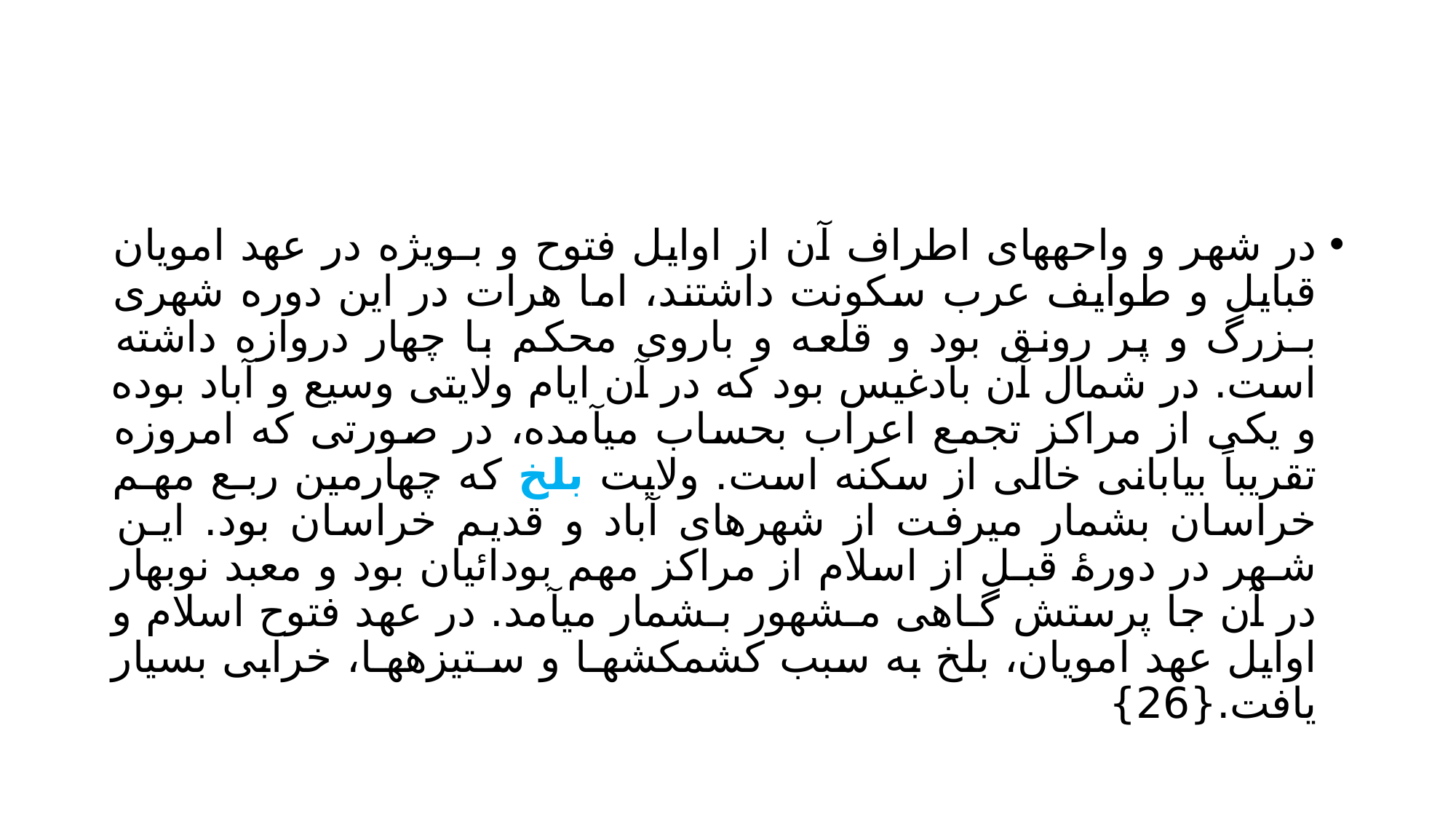

#
در شهر و واحههای اطراف آن از اوایل فتوح و بـویژه در عهد امویان قبایل و طوایف عرب سکونت داشتند، اما هرات در این دوره شهری بـزرگ و پر رونق بود و قلعه و باروی محکم با چهار دروازه داشته است. در شمال آن بادغیس بود که در آن ایام ولایتی وسیع و آباد بوده و یکی از مراکز تجمع اعراب بحساب میآمده، در صورتی که امروزه تقریباً بیابانی خالی از سکنه است. ولایت بلخ که چهارمین ربـع مهـم خراسان بشمار میرفت از شهرهای آباد و قدیم خراسان بود. ایـن شـهر در دورۀ قبـل از اسلام از مراکز مهم بودائیان بود و معبد نوبهار در آن جا پرستش گـاهی مـشهور بـشمار میآمد. در عهد فتوح اسلام و اوایل عهد امویان، بلخ به سبب کشمکشهـا و سـتیزههـا، خرابی بسیار یافت.{26}